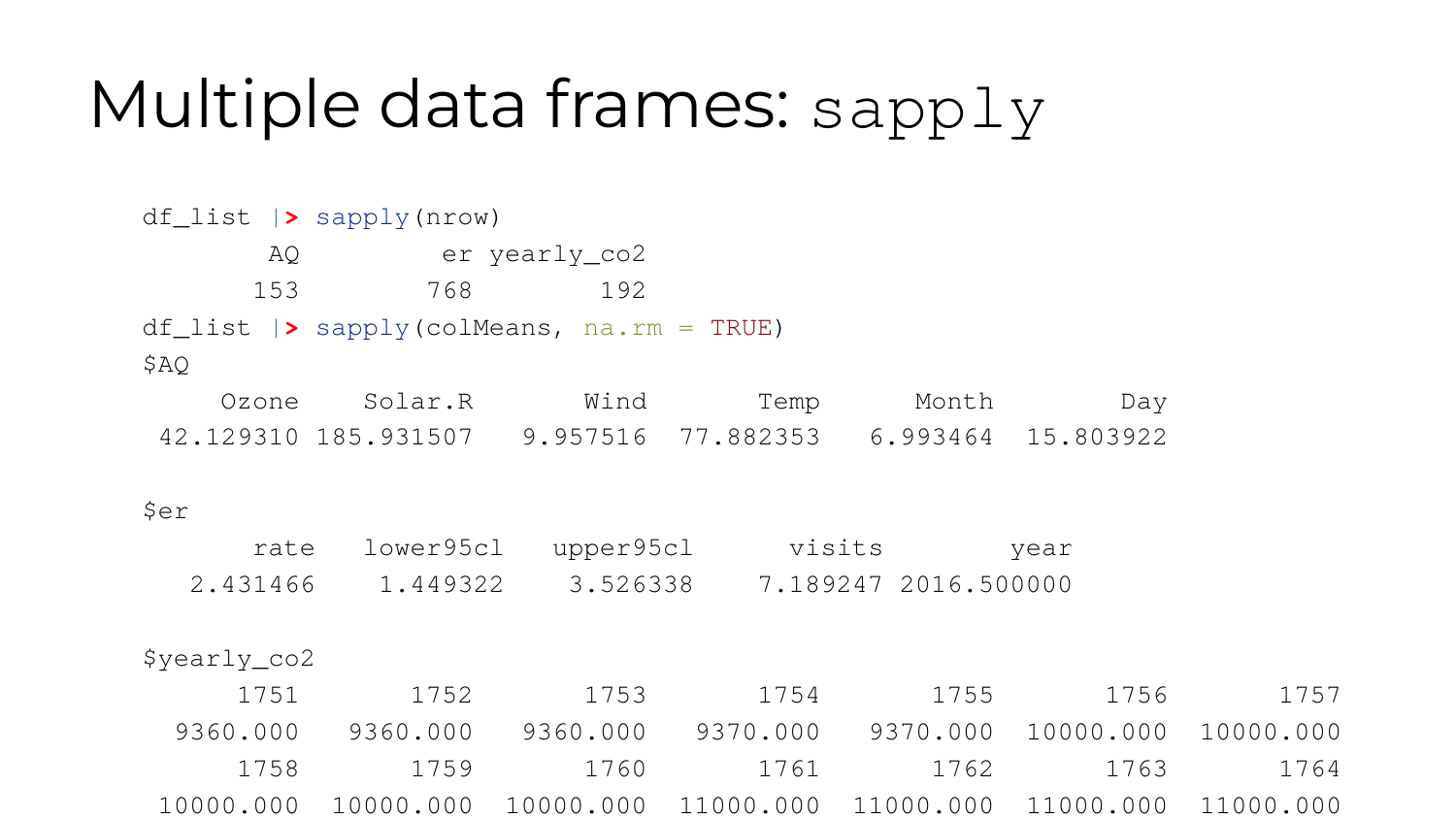

# Multiple data frames: sapply
df_list |> sapply(nrow)
        AQ         er yearly_co2
       153        768        192
df_list |> sapply(colMeans, na.rm = TRUE)
$AQ
     Ozone    Solar.R       Wind       Temp      Month        Day
 42.129310 185.931507   9.957516  77.882353   6.993464  15.803922

$er
       rate   lower95cl   upper95cl      visits        year
   2.431466    1.449322    3.526338    7.189247 2016.500000

$yearly_co2
      1751       1752       1753       1754       1755       1756       1757
  9360.000   9360.000   9360.000   9370.000   9370.000  10000.000  10000.000
      1758       1759       1760       1761       1762       1763       1764
 10000.000  10000.000  10000.000  11000.000  11000.000  11000.000  11000.000
      1765       1766       1767       1768       1769       1770       1771
 11000.000  12300.000  12300.000  12300.000  12300.000  12300.000  13600.000
      1772       1773       1774       1775       1776       1777       1778
 13600.000  13600.000  13600.000  13600.000  15000.000  15100.000  15100.000
      1779       1780       1781       1782       1783       1784       1785
 15100.000  15100.000  16900.000  16900.000  16900.000  16900.000   8451.835
      1786       1787       1788       1789       1790       1791       1792
  9601.835   9601.835   9601.835   9601.835   9601.835  10701.835   7290.890
      1793       1794       1795       1796       1797       1798       1799
  7294.557   7315.890   7316.890   7646.223   8051.223   8359.890   8810.223
      1800       1801       1802       1803       1804       1805       1806
  5631.934   5590.134   5262.667   6299.534   5730.945   6691.334   7019.534
      1807       1808       1809       1810       1811       1812       1813
  6153.112   7019.134   7022.134   6231.445   6603.112   6845.945   6874.445
      1814       1815       1816       1817       1818       1819       1820
  7023.445   7260.778   7955.945   8251.112   8286.445   7145.524   7251.096
      1821       1822       1823       1824       1825       1826       1827
  7351.524   7649.239   8083.381   8364.810   8682.381   8783.096   9427.239
      1828       1829       1830       1831       1832       1833       1834
  9523.096   8308.959   3715.917   3524.280   3701.435   3774.812   8051.549
      1835       1836       1837       1838       1839       1840       1841
  8227.940   9527.570   9525.797   9834.906   9306.222   9915.889  10224.056
      1842       1843       1844       1845       1846       1847       1848
 10794.581  10233.128  10886.590  11944.821  11277.621  12358.836  13349.715
      1849       1850       1851       1852       1853       1854       1855
 14114.208   7309.460  14239.479  14812.450  15555.143  18210.786   9659.643
      1856       1857       1858       1859       1860       1861       1862
 19788.000  20015.214   9473.593  10048.960   9454.173   9941.708  10140.359
      1863       1864       1865       1866       1867       1868       1869
 10795.606  11641.327  12028.593  12403.702  13295.668  13261.986  14101.569
      1870       1871       1872       1873       1874       1875       1876
 14035.927  14901.214  16480.252  17536.229  16386.950  17822.450  18549.268
      1877       1878       1879       1880       1881       1882       1883
 18891.376  18087.349  18907.849  21371.838  21537.814  23334.287  24191.037
      1884       1885       1886       1887       1888       1889       1890
 23891.868  24059.083  24452.959  25096.761  27101.018  27115.464  29521.920
      1891       1892       1893       1894       1895       1896       1897
 30240.900  29174.809  28813.677  29819.606  30957.483  31953.229  33496.131
      1898       1899       1900       1901       1902       1903       1904
 35332.748  37808.537  40689.042  41192.041  41385.846  44259.451  43865.974
      1905       1906       1907       1908       1909       1910       1911
 47644.255  48996.128  55450.910  52345.037  54351.636  56043.765  56078.067
      1912       1913       1914       1915       1916       1917       1918
 59721.222  61191.497  55649.835  53950.195  56245.245  57865.373  57115.897
      1919       1920       1921       1922       1923       1924       1925
 50238.612  56517.498  48705.654  52677.405  59904.867  59103.740  59397.356
      1926       1927       1928       1929       1930       1931       1932
 58343.344  61780.641  56374.938  60483.538  55734.985  47769.001  41984.148
      1933       1934       1935       1936       1937       1938       1939
 41418.730  45669.194  47815.292  51868.778  55471.321  52758.914  54467.672
      1940       1941       1942       1943       1944       1945       1946
 60953.207  60166.075  63079.252  62584.645  62709.201  49118.750  51108.588
      1947       1948       1949       1950       1951       1952       1953
 57390.813  59757.682  56160.854  42926.053  45396.836  46074.155  47000.409
      1954       1955       1956       1957       1958       1959       1960
 47613.014  50991.232  54305.109  55256.960  54709.149  54666.378  57561.514
      1961       1962       1963       1964       1965       1966       1967
 57157.351  58458.493  61413.249  62221.298  65112.952  68104.840  70162.033
      1968       1969       1970       1971       1972       1973       1974
 74441.221  78894.014  84574.641  87462.937  90846.298  95681.885  95405.067
      1975       1976       1977       1978       1979       1980       1981
 95535.064 100697.677 103564.557 107347.507 110215.570 109769.029 106307.828
      1982       1983       1984       1985       1986       1987       1988
105814.647 106862.546 109961.996 113988.938 115511.701 119589.652 124047.922
      1989       1990       1991       1992       1993       1994       1995
126046.091 119785.938 119809.944 113425.511 114526.532 114229.884 116463.998
      1996       1997       1998       1999       2000       2001       2002
119634.469 120061.933 119380.988 121199.089 124827.001 125860.776 127903.029
      2003       2004       2005       2006       2007       2008       2009
134503.757 140854.821 145648.629 150692.756 154231.607 158692.397 157166.082
      2010       2011       2012       2013       2014
165334.092 171764.925 174033.392 174856.175 175992.542